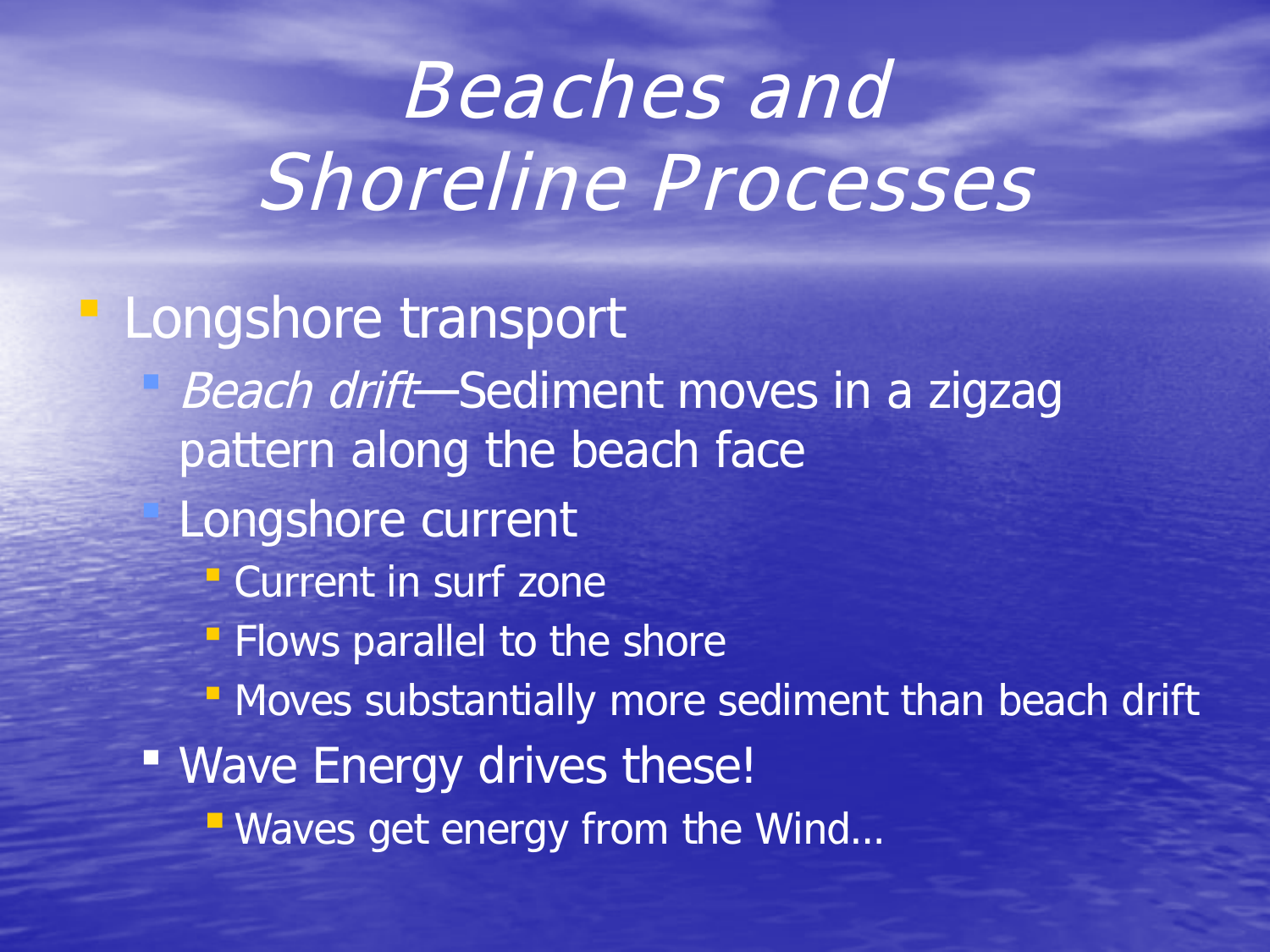

# Beaches and Shoreline Processes
Longshore transport
Beach drift—Sediment moves in a zigzag pattern along the beach face
Longshore current
Current in surf zone
Flows parallel to the shore
Moves substantially more sediment than beach drift
Wave Energy drives these!
Waves get energy from the Wind…